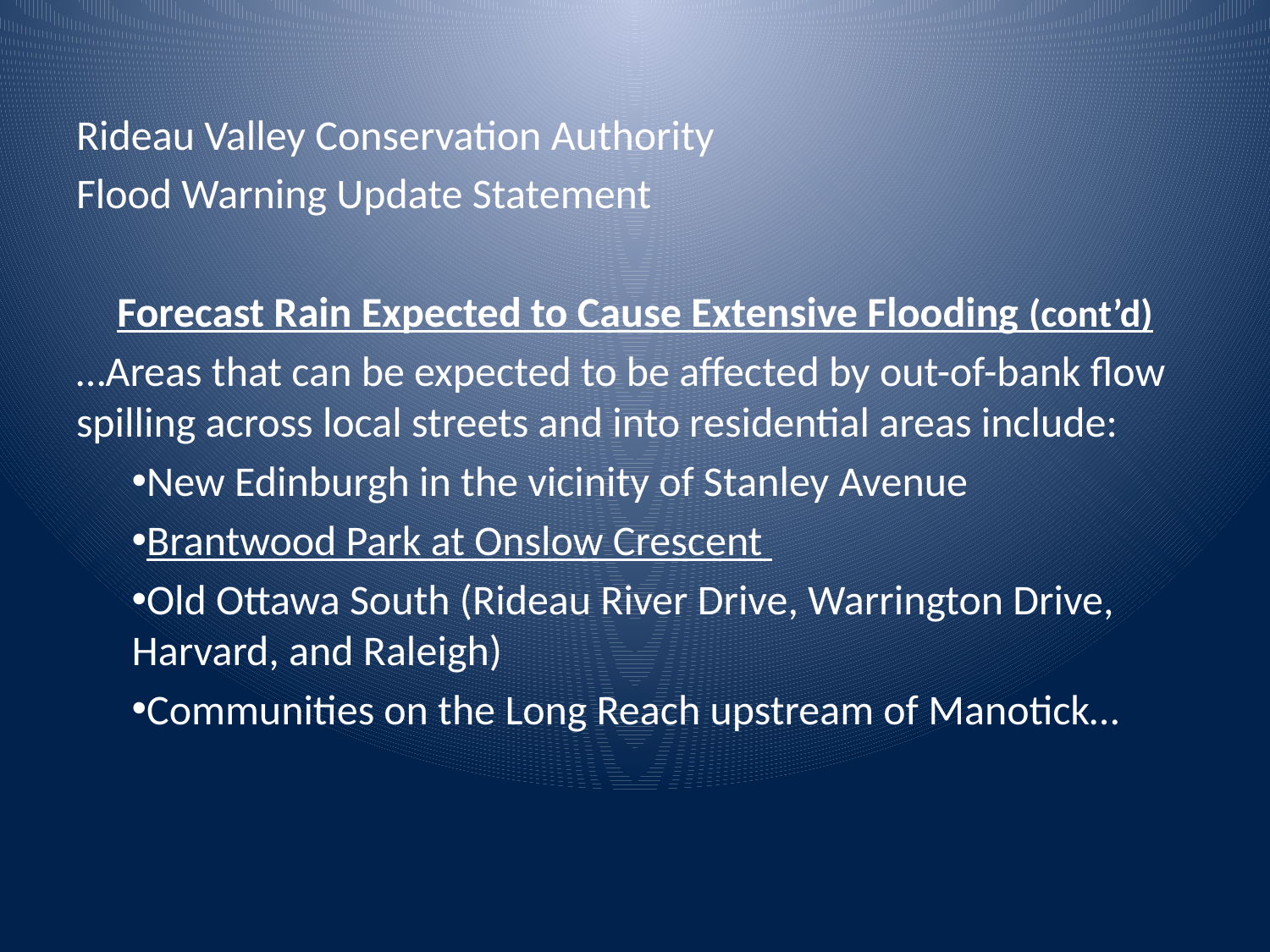

Rideau Valley Conservation Authority
Flood Warning Update Statement

Forecast Rain Expected to Cause Extensive Flooding (cont’d)
…Areas that can be expected to be affected by out-of-bank flow spilling across local streets and into residential areas include:
New Edinburgh in the vicinity of Stanley Avenue
Brantwood Park at Onslow Crescent
Old Ottawa South (Rideau River Drive, Warrington Drive, Harvard, and Raleigh)
Communities on the Long Reach upstream of Manotick…